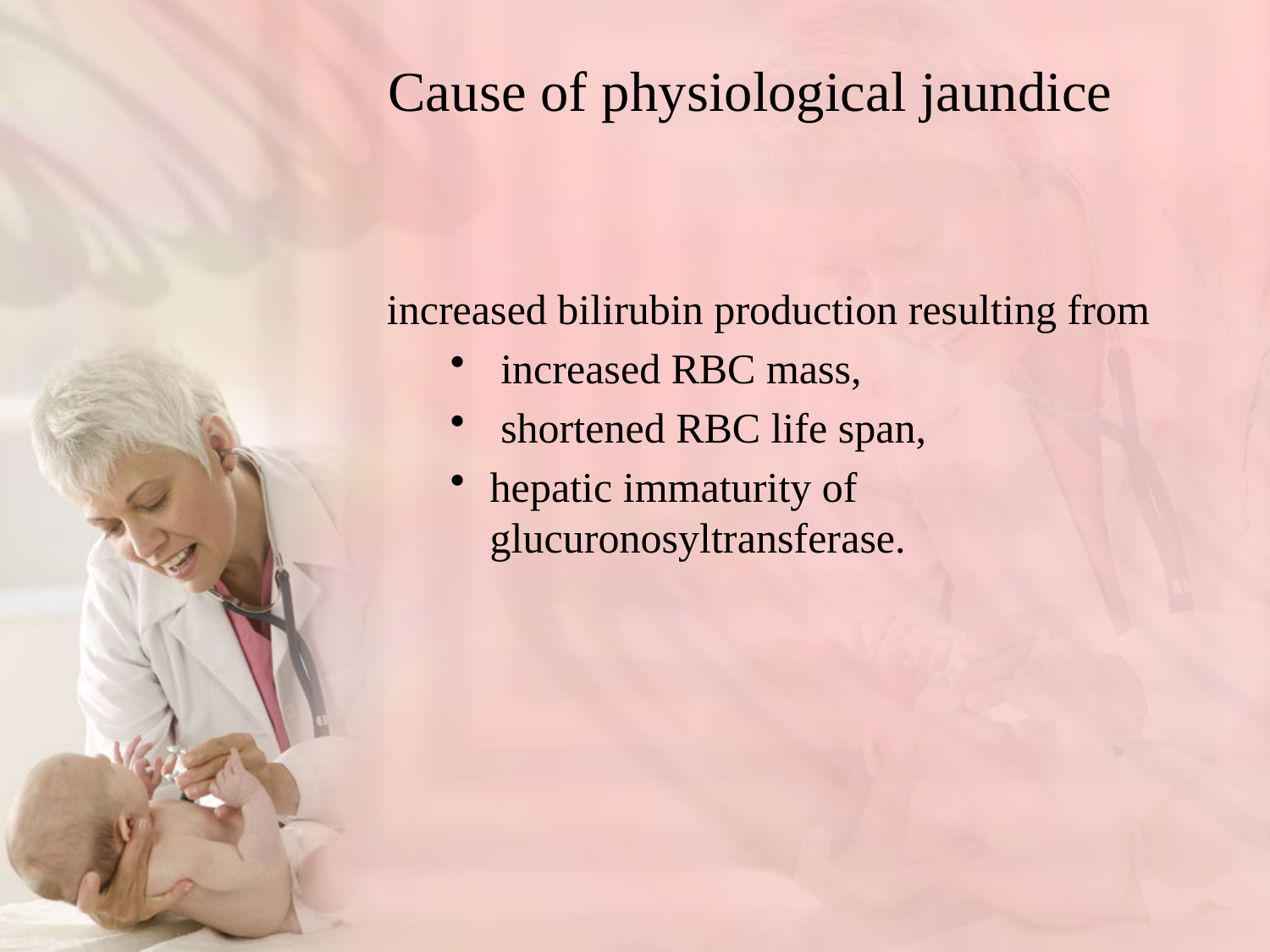

# Cause of physiological jaundice
increased bilirubin production resulting from
 increased RBC mass,
 shortened RBC life span,
hepatic immaturity of glucuronosyltransferase.